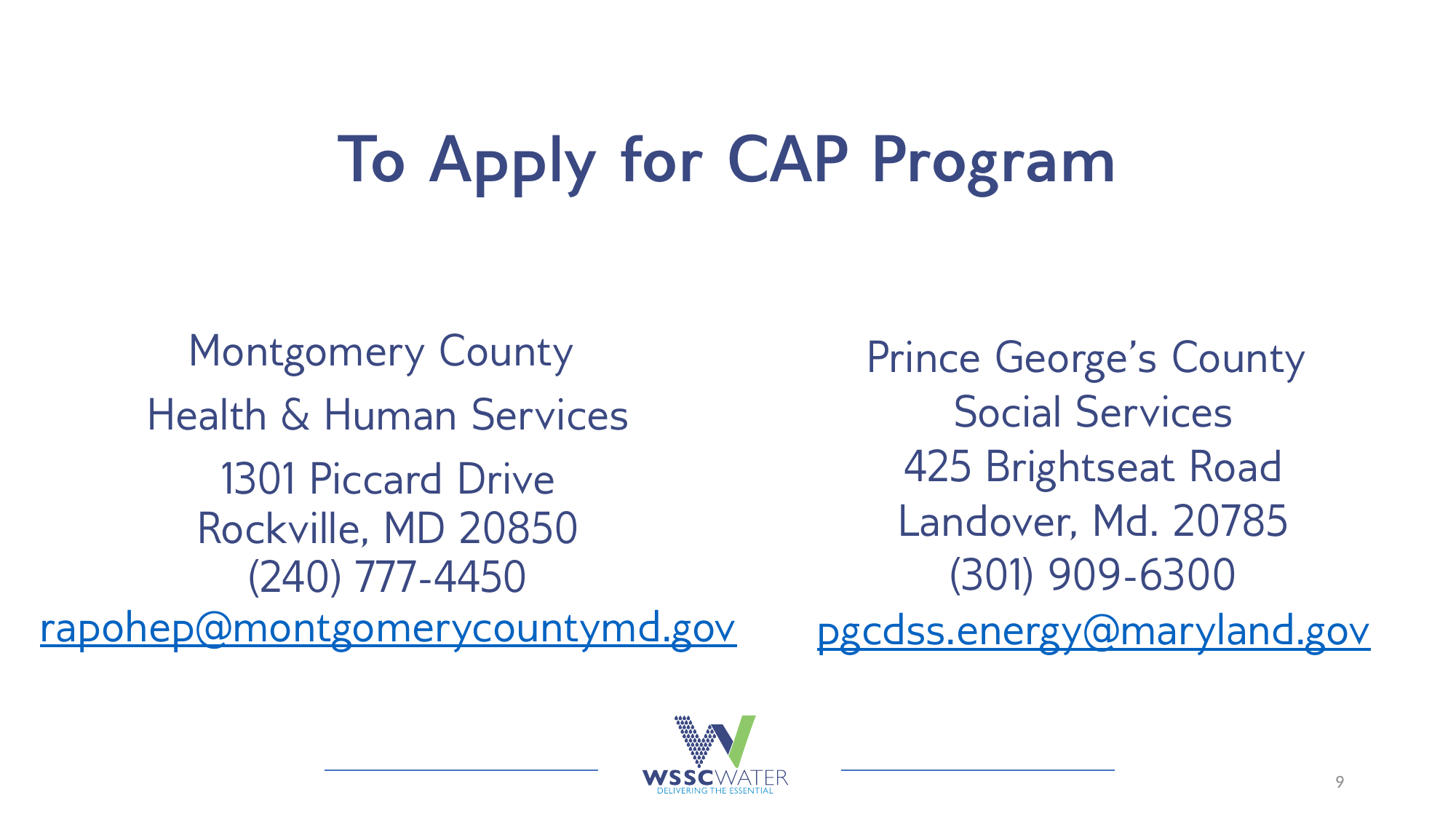

# To Apply for CAP Program

Montgomery County
Health & Human Services
1301 Piccard Drive
Rockville, MD 20850
(240) 777-4450
rapohep@montgomerycountymd.gov
Prince George’s County
Social Services
425 Brightseat Road
Landover, Md. 20785
(301) 909-6300
pgcdss.energy@maryland.gov
9